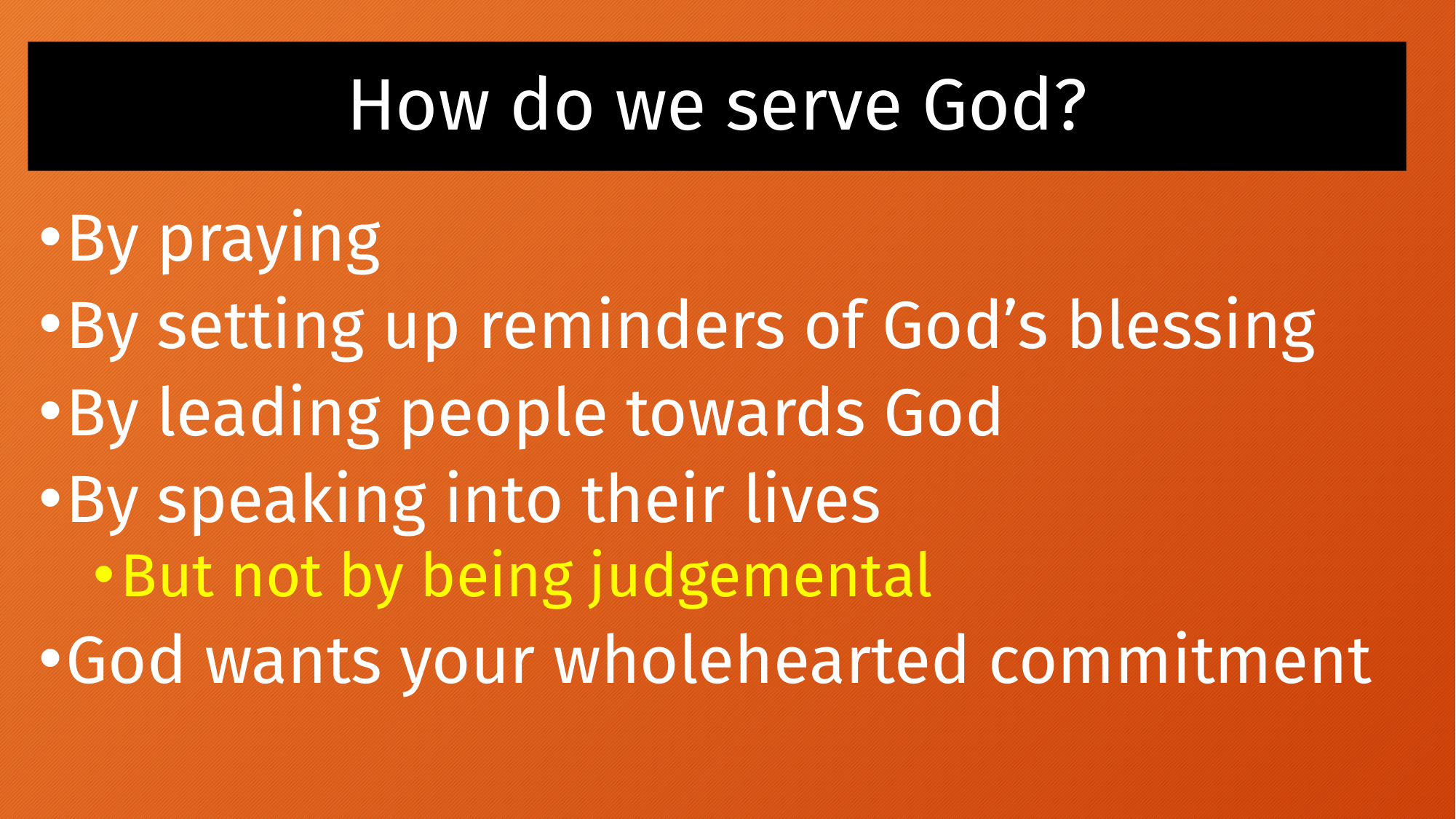

# How do we serve God?
By praying
By setting up reminders of God’s blessing
By leading people towards God
By speaking into their lives
But not by being judgemental
God wants your wholehearted commitment